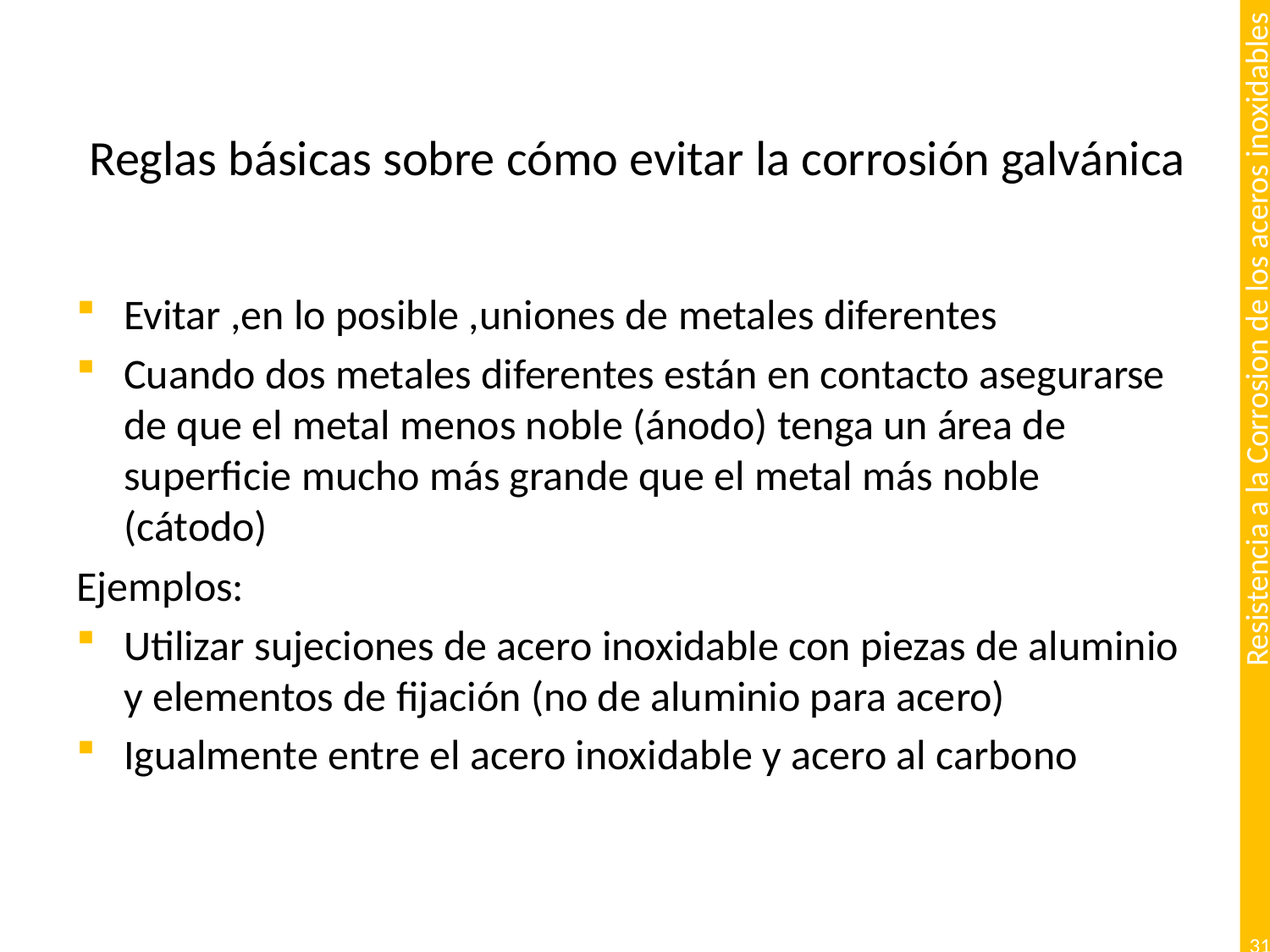

# Reglas básicas sobre cómo evitar la corrosión galvánica

Evitar ,en lo posible ,uniones de metales diferentes
Cuando dos metales diferentes están en contacto asegurarse de que el metal menos noble (ánodo) tenga un área de superficie mucho más grande que el metal más noble (cátodo)
Ejemplos:
Utilizar sujeciones de acero inoxidable con piezas de aluminio y elementos de fijación (no de aluminio para acero)
Igualmente entre el acero inoxidable y acero al carbono
31